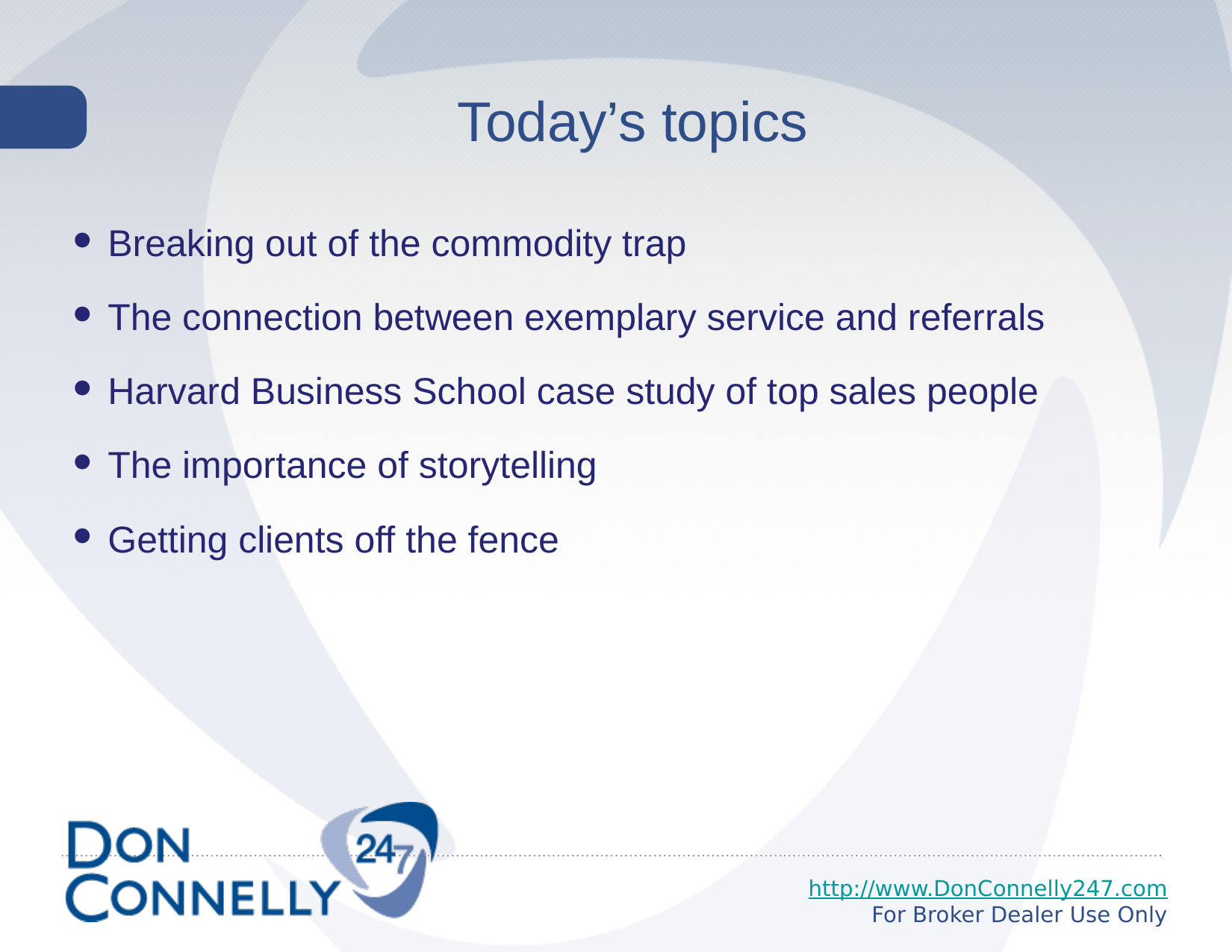

# Today’s topics
Breaking out of the commodity trap
The connection between exemplary service and referrals
Harvard Business School case study of top sales people
The importance of storytelling
Getting clients off the fence

Getting clients off the fence